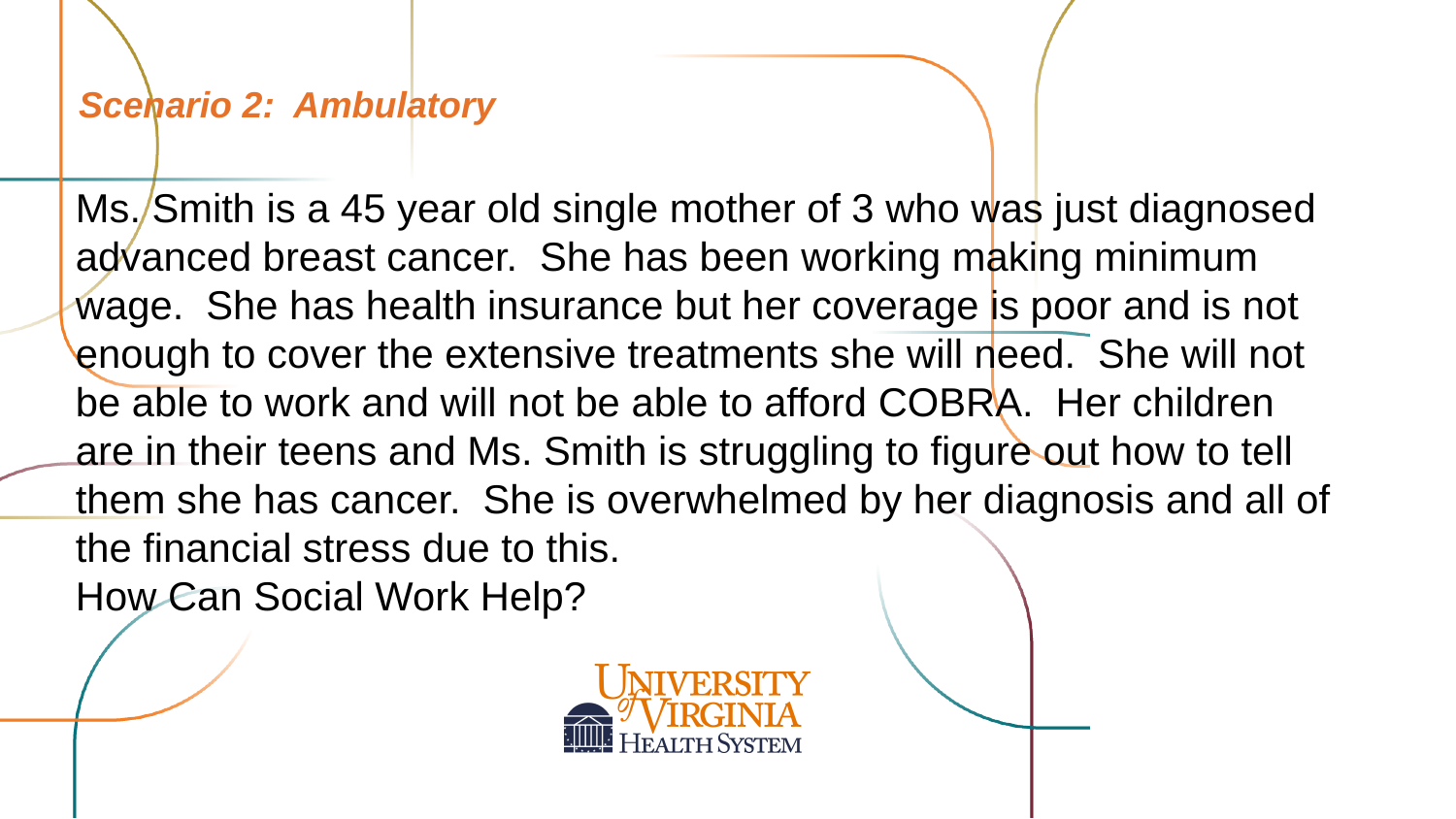

Scenario 2:  Ambulatory
Ms. Smith is a 45 year old single mother of 3 who was just diagnosed advanced breast cancer.  She has been working making minimum wage.  She has health insurance but her coverage is poor and is not enough to cover the extensive treatments she will need.  She will not be able to work and will not be able to afford COBRA.  Her children are in their teens and Ms. Smith is struggling to figure out how to tell them she has cancer.  She is overwhelmed by her diagnosis and all of the financial stress due to this.
How Can Social Work Help?